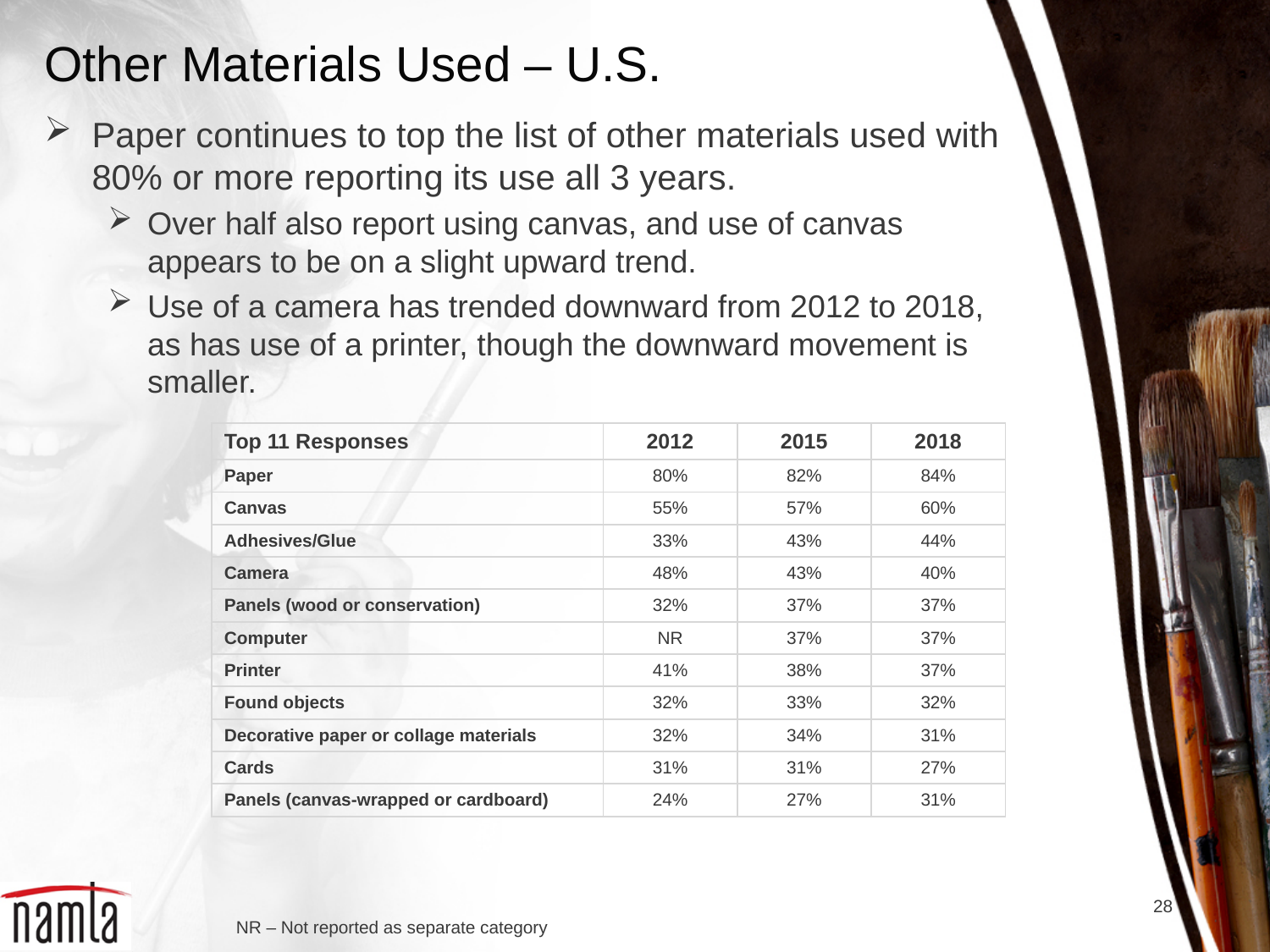

# Other Materials Used – U.S.
Paper continues to top the list of other materials used with 80% or more reporting its use all 3 years.
Over half also report using canvas, and use of canvas appears to be on a slight upward trend.
Use of a camera has trended downward from 2012 to 2018, as has use of a printer, though the downward movement is smaller.
| Top 11 Responses | 2012 | 2015 | 2018 |
| --- | --- | --- | --- |
| Paper | 80% | 82% | 84% |
| Canvas | 55% | 57% | 60% |
| Adhesives/Glue | 33% | 43% | 44% |
| Camera | 48% | 43% | 40% |
| Panels (wood or conservation) | 32% | 37% | 37% |
| Computer | NR | 37% | 37% |
| Printer | 41% | 38% | 37% |
| Found objects | 32% | 33% | 32% |
| Decorative paper or collage materials | 32% | 34% | 31% |
| Cards | 31% | 31% | 27% |
| Panels (canvas-wrapped or cardboard) | 24% | 27% | 31% |
28
NR – Not reported as separate category